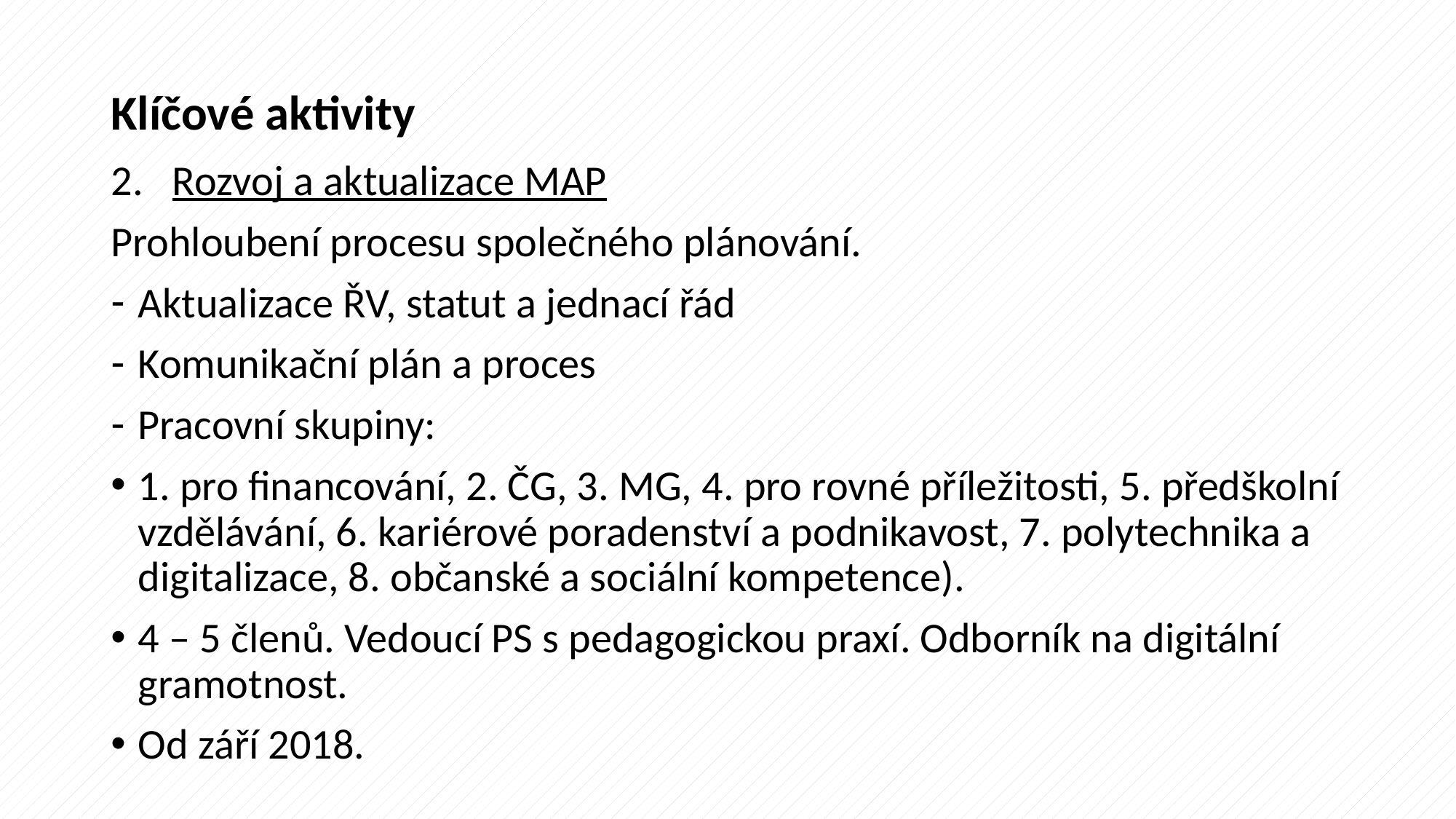

# Klíčové aktivity
Rozvoj a aktualizace MAP
Prohloubení procesu společného plánování.
Aktualizace ŘV, statut a jednací řád
Komunikační plán a proces
Pracovní skupiny:
1. pro financování, 2. ČG, 3. MG, 4. pro rovné příležitosti, 5. předškolní vzdělávání, 6. kariérové poradenství a podnikavost, 7. polytechnika a digitalizace, 8. občanské a sociální kompetence).
4 – 5 členů. Vedoucí PS s pedagogickou praxí. Odborník na digitální gramotnost.
Od září 2018.